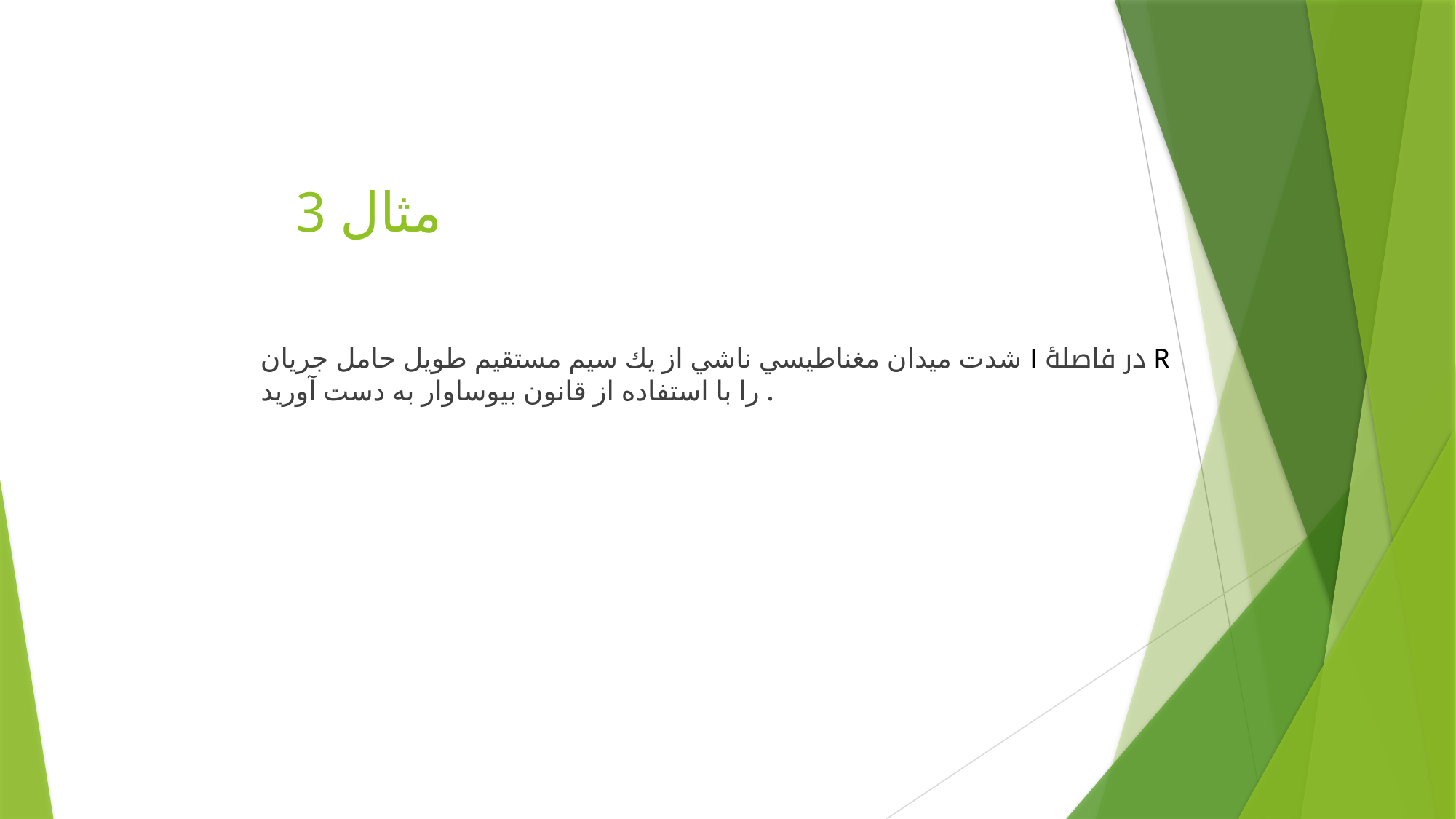

# مثال 3
شدت ميدان مغناطيسي ناشي از يك سيم مستقيم طويل حامل جريان I در فاصلۀ R را با استفاده از قانون بيوساوار به دست آوريد .